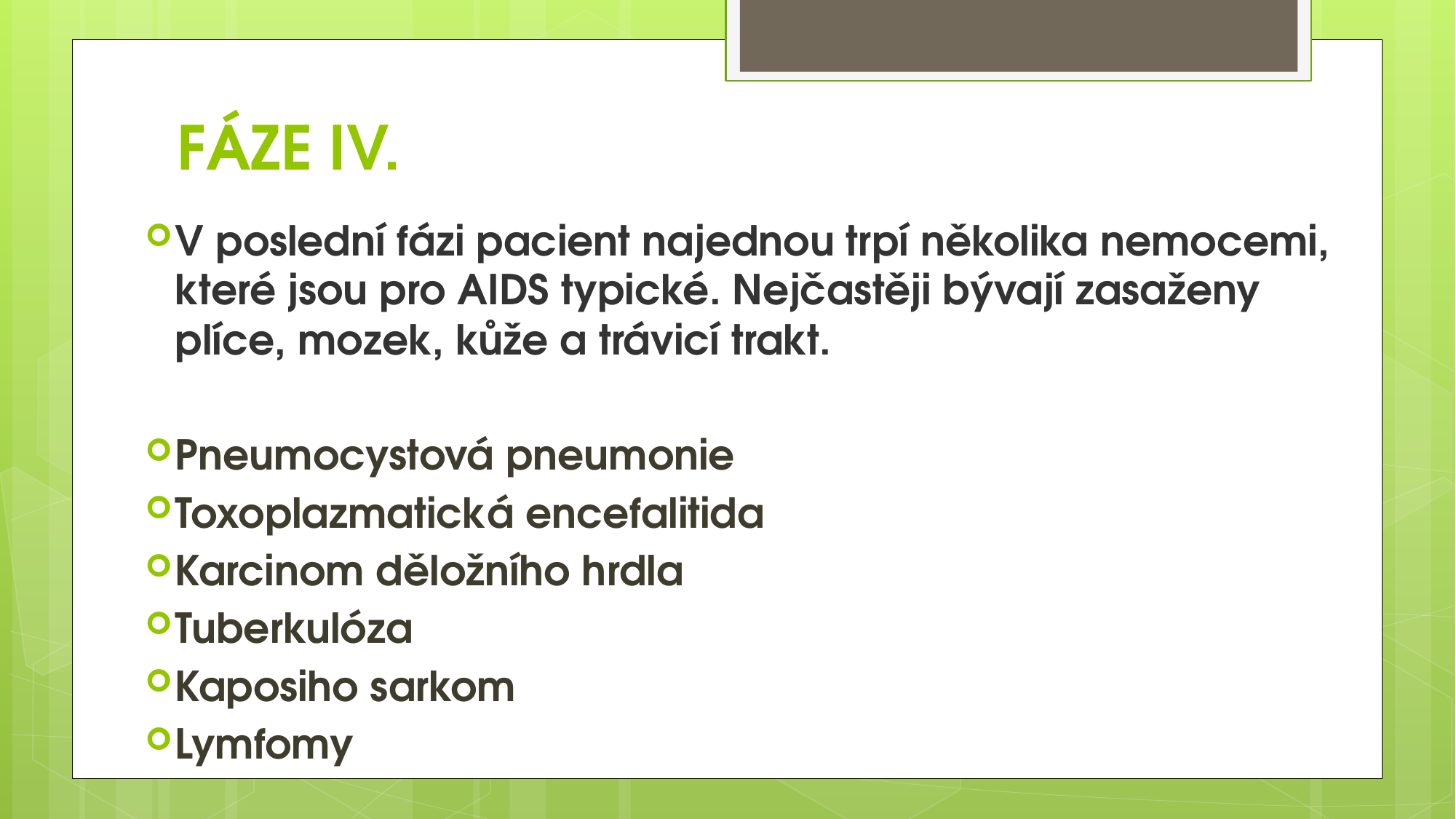

# FÁZE IV.
V poslední fázi pacient najednou trpí několika nemocemi, které jsou pro AIDS typické. Nejčastěji bývají zasaženy plíce, mozek, kůže a trávicí trakt.

Pneumocystová pneumonie
Toxoplazmatická encefalitida
Karcinom děložního hrdla
Tuberkulóza
Kaposiho sarkom
Lymfomy